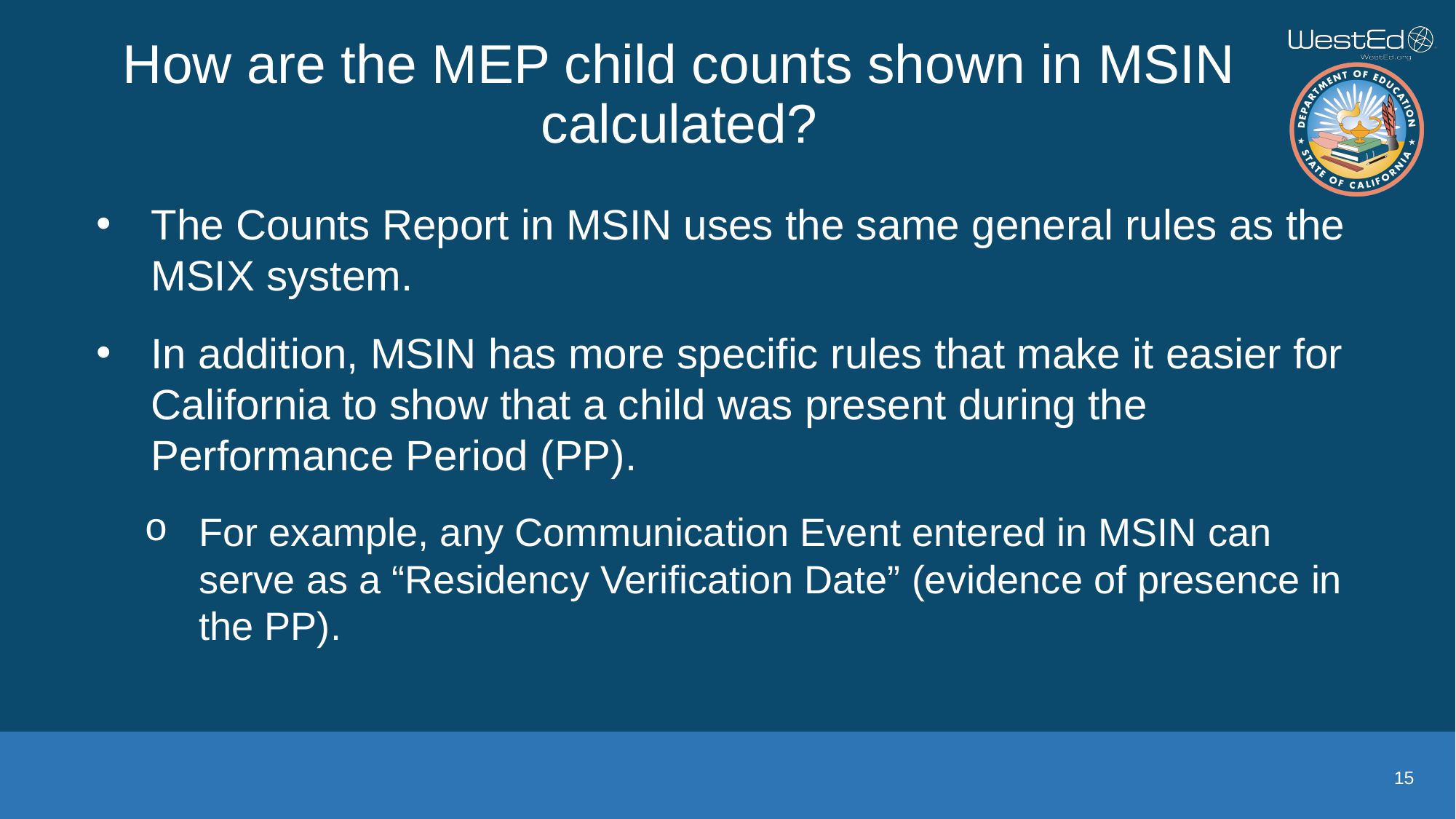

How are the MEP child counts shown in MSIN calculated?
The Counts Report in MSIN uses the same general rules as the MSIX system.
In addition, MSIN has more specific rules that make it easier for California to show that a child was present during the Performance Period (PP).
For example, any Communication Event entered in MSIN can serve as a “Residency Verification Date” (evidence of presence in the PP).